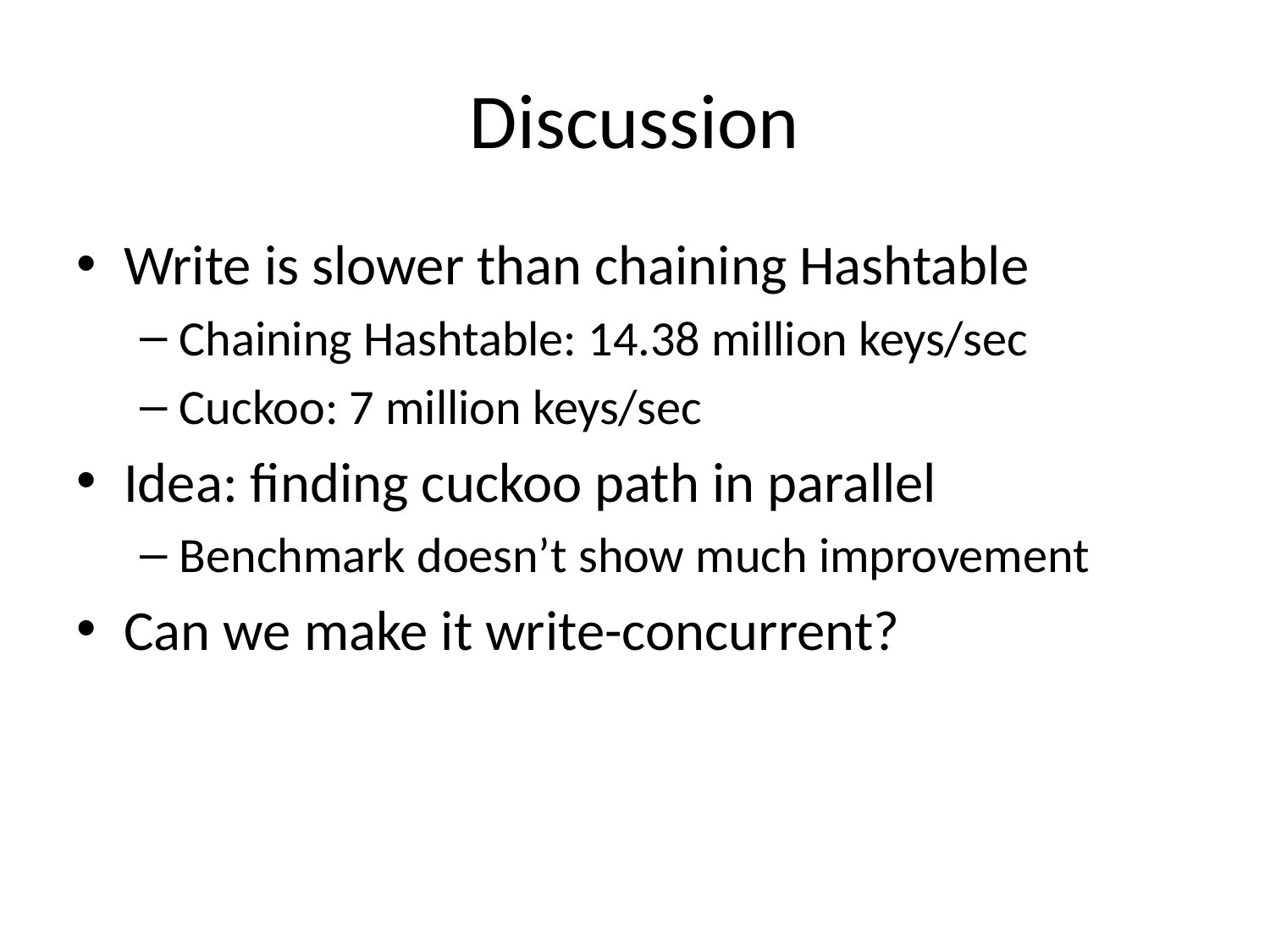

# Discussion
Write is slower than chaining Hashtable
Chaining Hashtable: 14.38 million keys/sec
Cuckoo: 7 million keys/sec
Idea: finding cuckoo path in parallel
Benchmark doesn’t show much improvement
Can we make it write-concurrent?